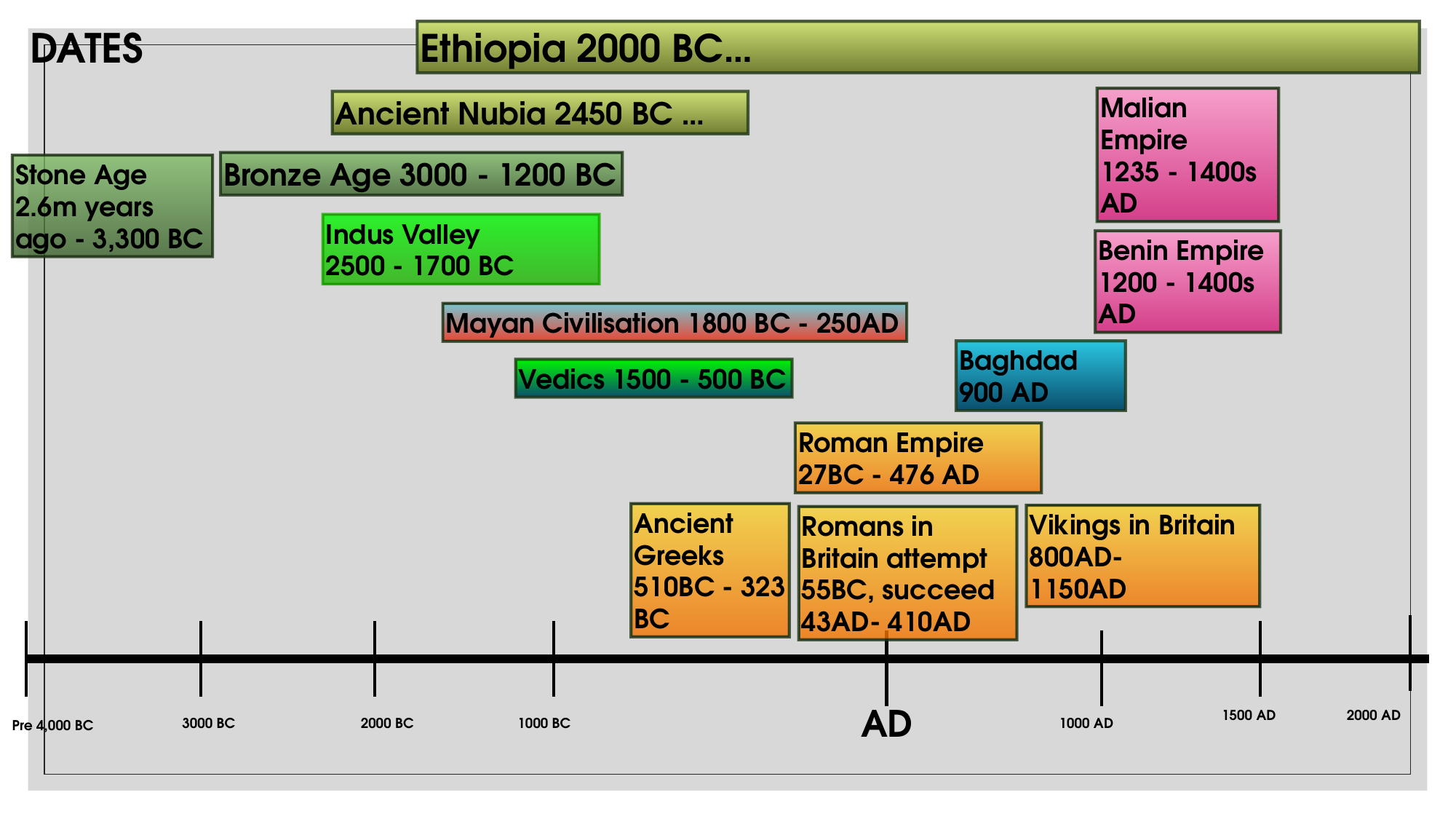

DATES
Ethiopia 2000 BC…
Ancient Nubia 2450 BC …
Malian Empire
1235 - 1400s  AD

Bronze Age 3000 - 1200 BC
Stone Age 2.6m years ago - 3,300 BC
Indus Valley
2500 - 1700 BC
Benin Empire
1200 - 1400s AD
Mayan Civilisation 1800 BC - 250AD
Baghdad 900 AD
Vedics 1500 - 500 BC
Roman Empire 27BC - 476 AD
Vikings in Britain 800AD-
1150AD
Romans in Britain attempt 55BC, succeed 43AD- 410AD
Ancient Greeks 510BC - 323 BC

 AD
 2000 AD
 1500 AD
 1000 AD
3000 BC
2000 BC
 1000 BC
Pre 4,000 BC